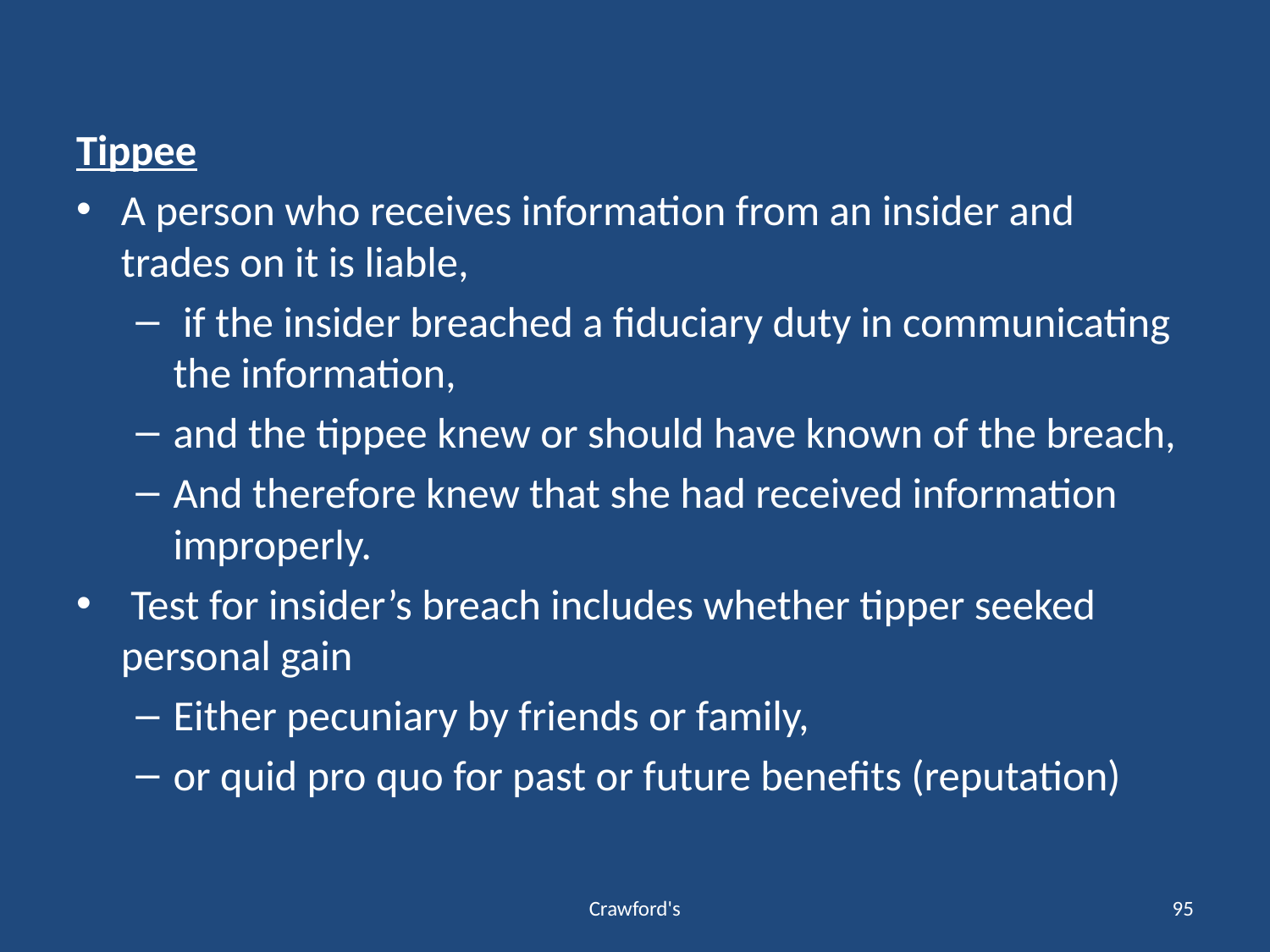

#
Tippee
A person who receives information from an insider and trades on it is liable,
 if the insider breached a fiduciary duty in communicating the information,
and the tippee knew or should have known of the breach,
And therefore knew that she had received information improperly.
 Test for insider’s breach includes whether tipper seeked personal gain
Either pecuniary by friends or family,
or quid pro quo for past or future benefits (reputation)

Crawford's
95